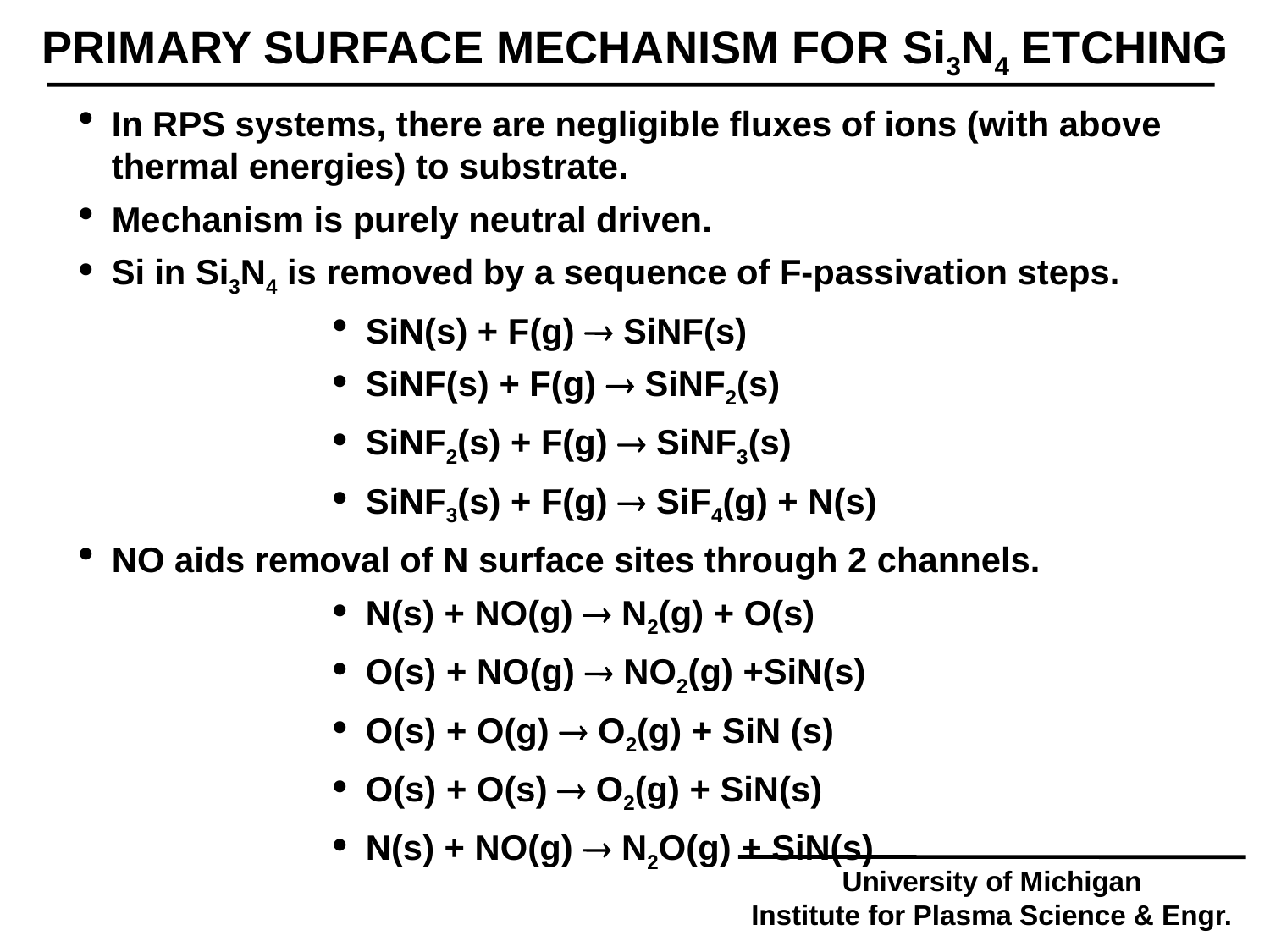

PRIMARY SURFACE MECHANISM FOR Si3N4 ETCHING

In RPS systems, there are negligible fluxes of ions (with above thermal energies) to substrate.
Mechanism is purely neutral driven.
Si in Si3N4 is removed by a sequence of F-passivation steps.
SiN(s) + F(g) → SiNF(s)
SiNF(s) + F(g) → SiNF2(s)
SiNF2(s) + F(g) → SiNF3(s)
SiNF3(s) + F(g) → SiF4(g) + N(s)
NO aids removal of N surface sites through 2 channels.
N(s) + NO(g) → N2(g) + O(s)
O(s) + NO(g) → NO2(g) +SiN(s)
O(s) + O(g) → O2(g) + SiN (s)
O(s) + O(s) → O2(g) + SiN(s)
N(s) + NO(g) → N2O(g) + SiN(s)

University of Michigan
Institute for Plasma Science & Engr.